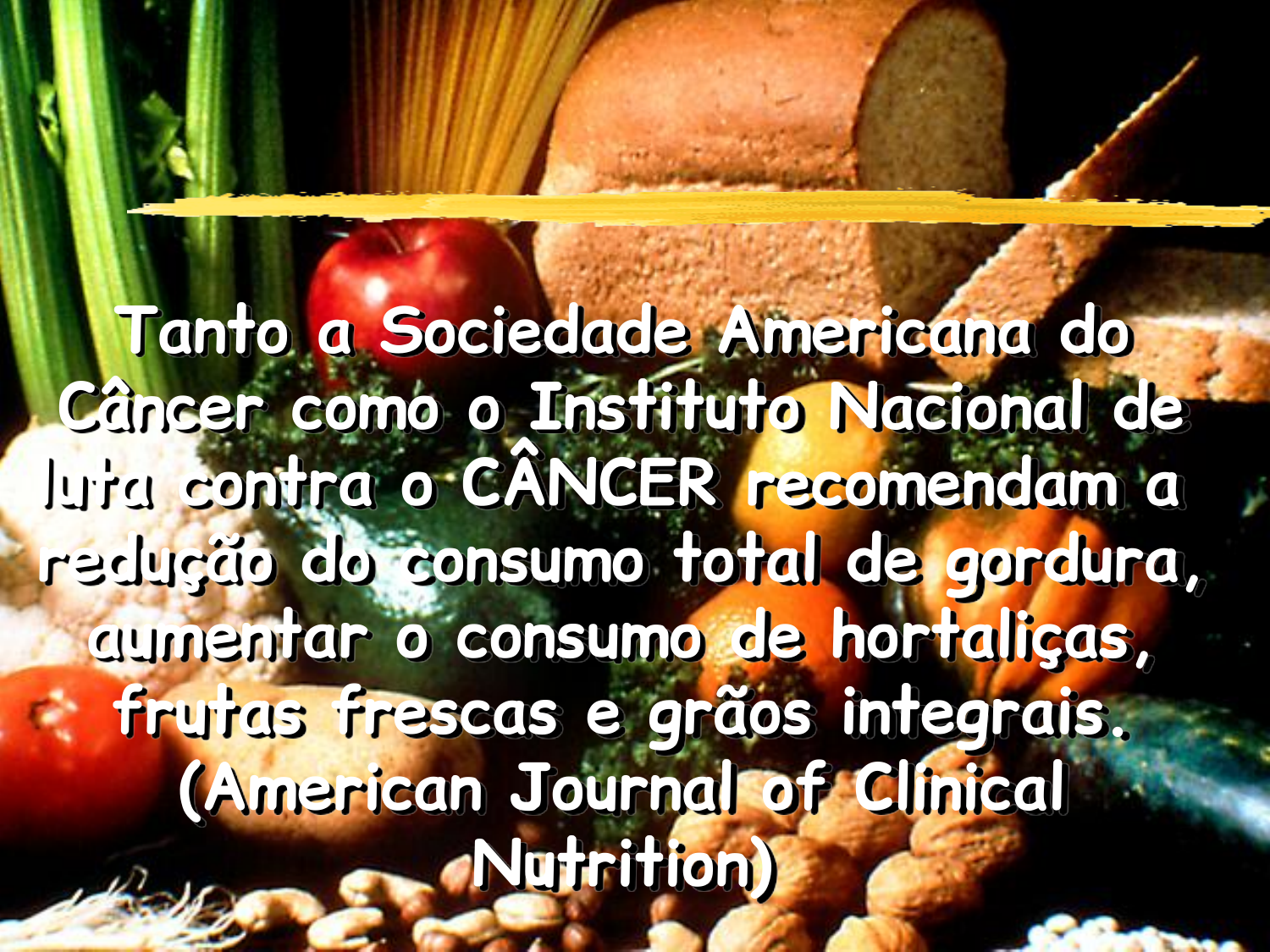

Tanto a Sociedade Americana do Câncer como o Instituto Nacional de luta contra o CÂNCER recomendam a  redução do consumo total de gordura, aumentar o consumo de hortaliças, frutas frescas e grãos integrais. (American Journal of Clinical Nutrition)